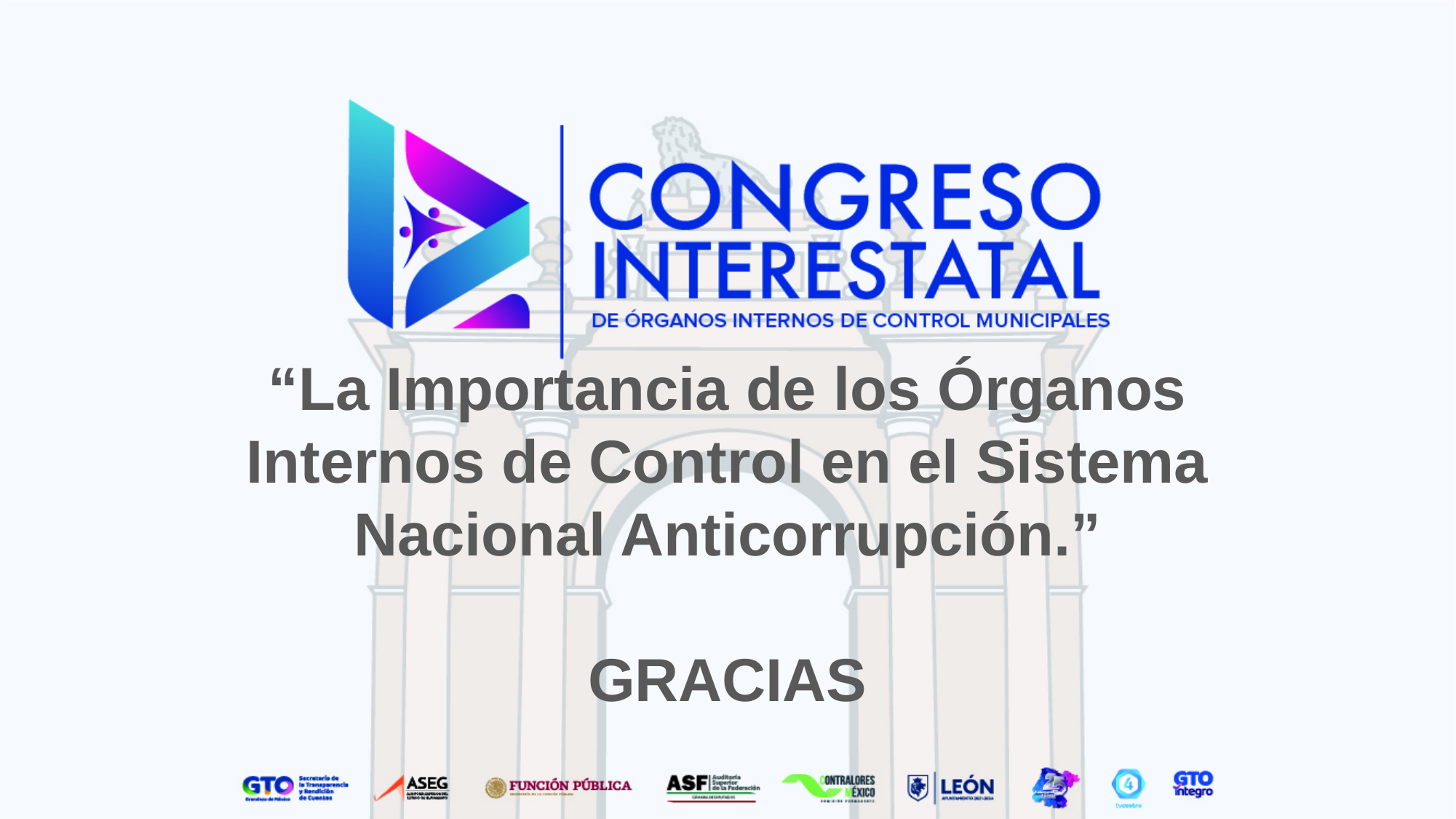

“La Importancia de los Órganos Internos de Control en el Sistema Nacional Anticorrupción.”

GRACIAS